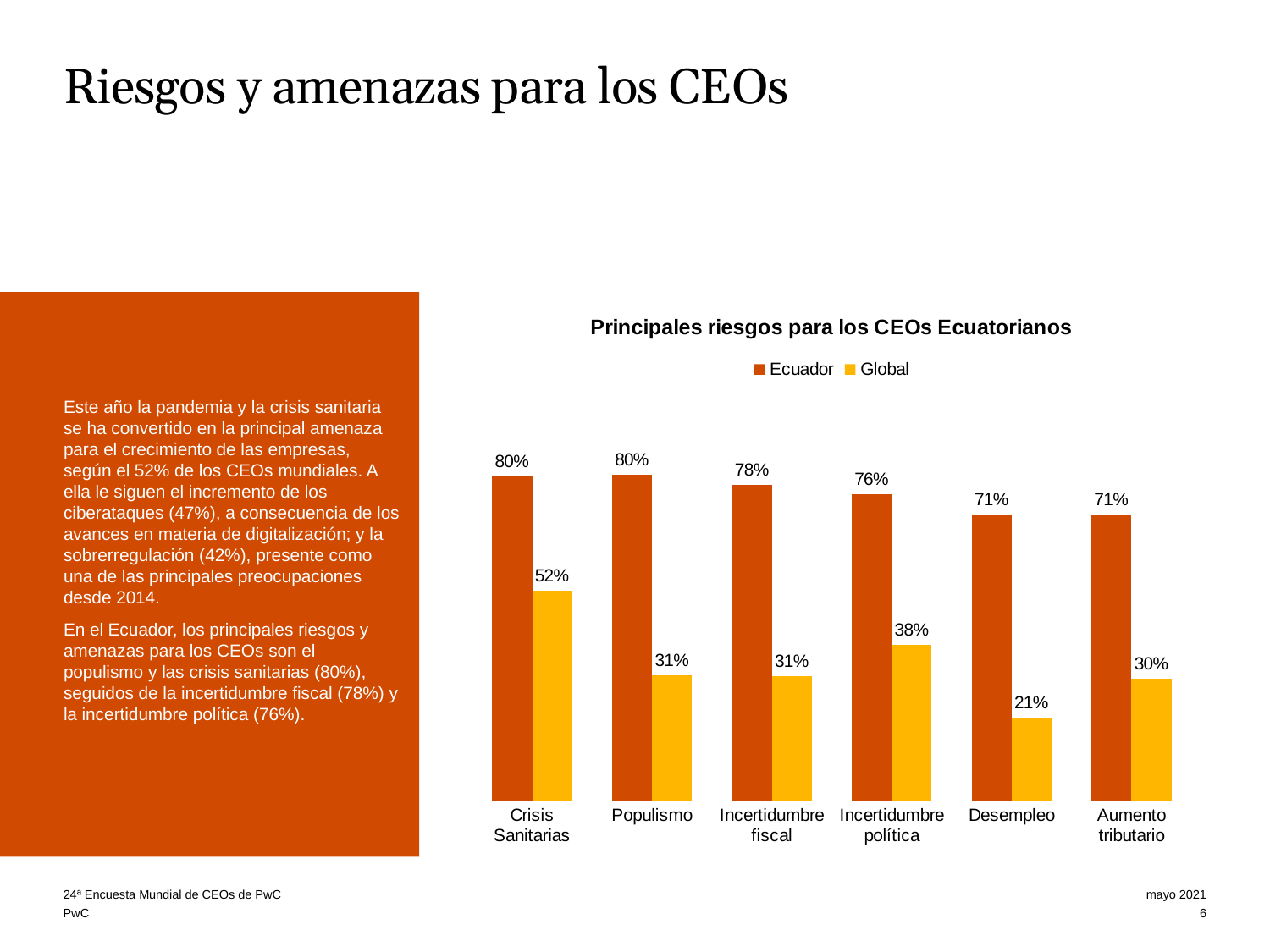

# Riesgos y amenazas para los CEOs

### Chart: Principales riesgos para los CEOs Ecuatorianos

| Category | Ecuador | Global |
|---|---|---|
| Crisis Sanitarias | 0.8 | 0.5188308038223721 |
| Populismo | 0.804878048780488 | 0.30916245081506466 |
| Incertidumbre fiscal | 0.7804878048780488 | 0.3074761101742552 |
| Incertidumbre política | 0.7560975609756098 | 0.3839235525576166 |
| Desempleo | 0.7073170731707318 | 0.20517144463181564 |
| Aumento tributario | 0.7073170731707318 | 0.3012928611579539 |
Este año la pandemia y la crisis sanitaria se ha convertido en la principal amenaza para el crecimiento de las empresas, según el 52% de los CEOs mundiales. A ella le siguen el incremento de los ciberataques (47%), a consecuencia de los avances en materia de digitalización; y la sobrerregulación (42%), presente como una de las principales preocupaciones desde 2014.
En el Ecuador, los principales riesgos y amenazas para los CEOs son el populismo y las crisis sanitarias (80%), seguidos de la incertidumbre fiscal (78%) y la incertidumbre política (76%).
24ª Encuesta Mundial de CEOs de PwC
mayo 2021
6